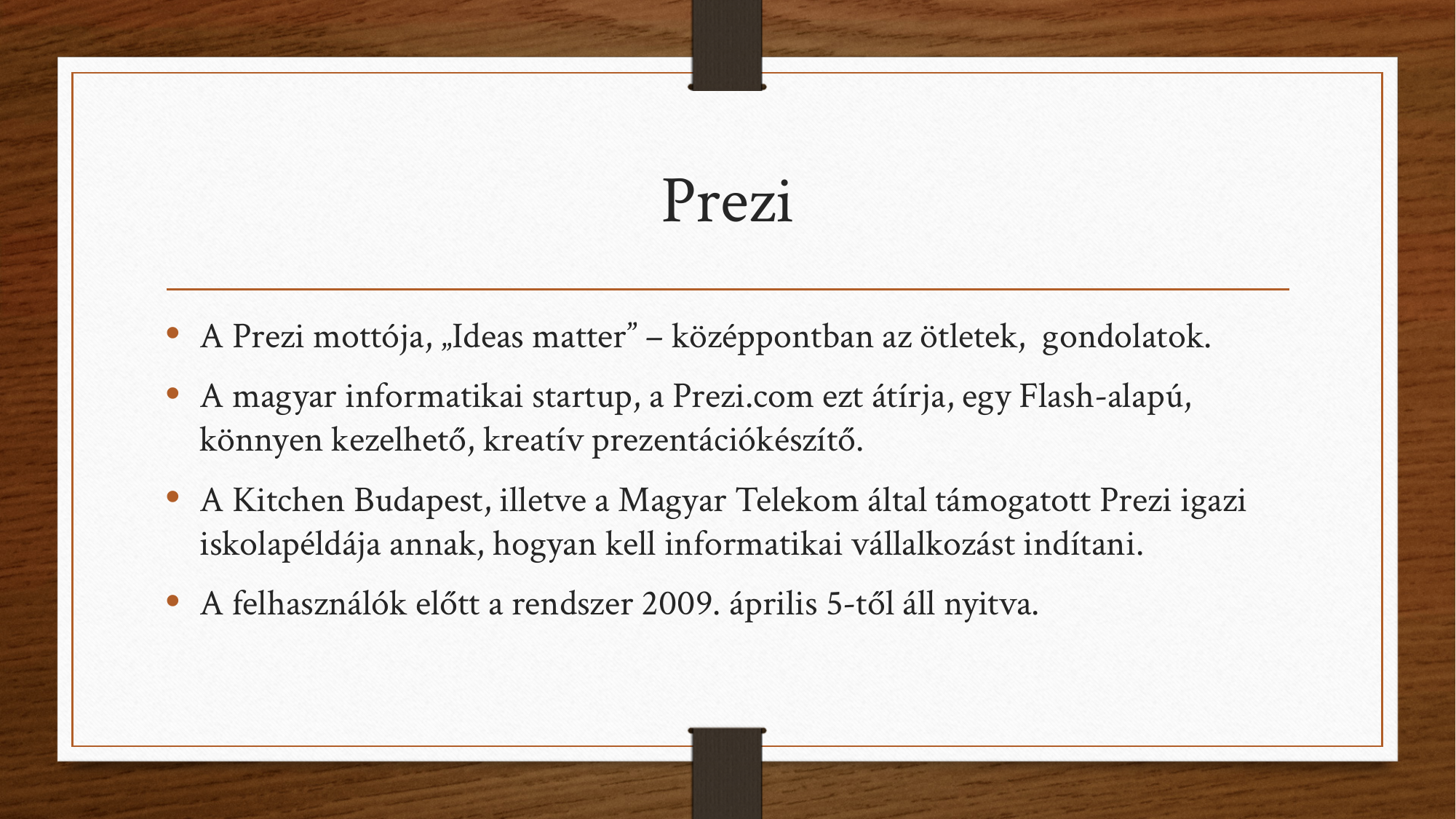

# Prezi
A Prezi mottója, „Ideas matter” – középpontban az ötletek,  gondolatok.
A magyar informatikai startup, a Prezi.com ezt átírja, egy Flash-alapú, könnyen kezelhető, kreatív prezentációkészítő.
A Kitchen Budapest, illetve a Magyar Telekom által támogatott Prezi igazi iskolapéldája annak, hogyan kell informatikai vállalkozást indítani.
A felhasználók előtt a rendszer 2009. április 5-től áll nyitva.